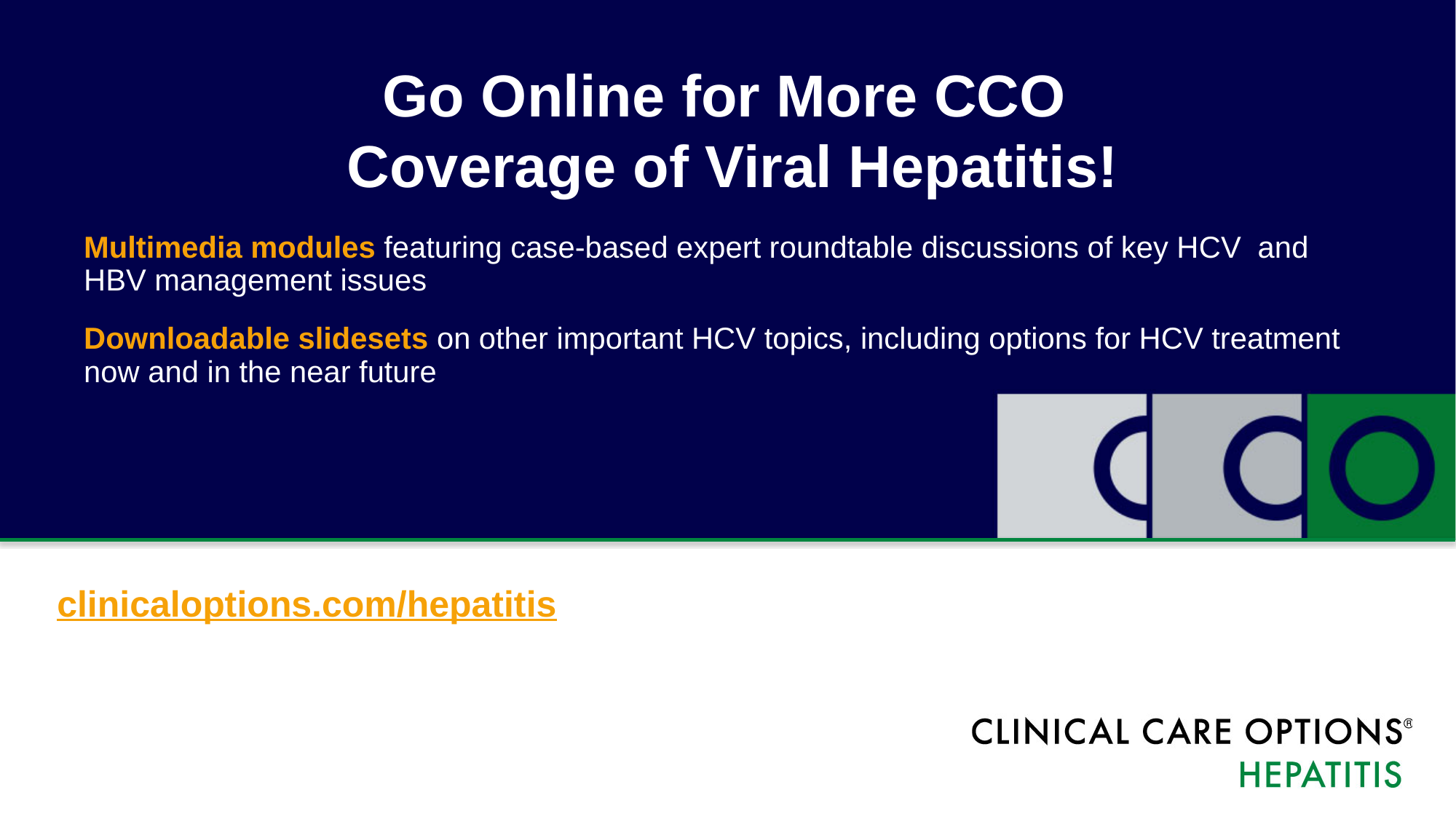

# Go Online for More CCO Coverage of Viral Hepatitis!
Multimedia modules featuring case-based expert roundtable discussions of key HCV  and HBV management issues
Downloadable slidesets on other important HCV topics, including options for HCV treatment now and in the near future
clinicaloptions.com/hepatitis